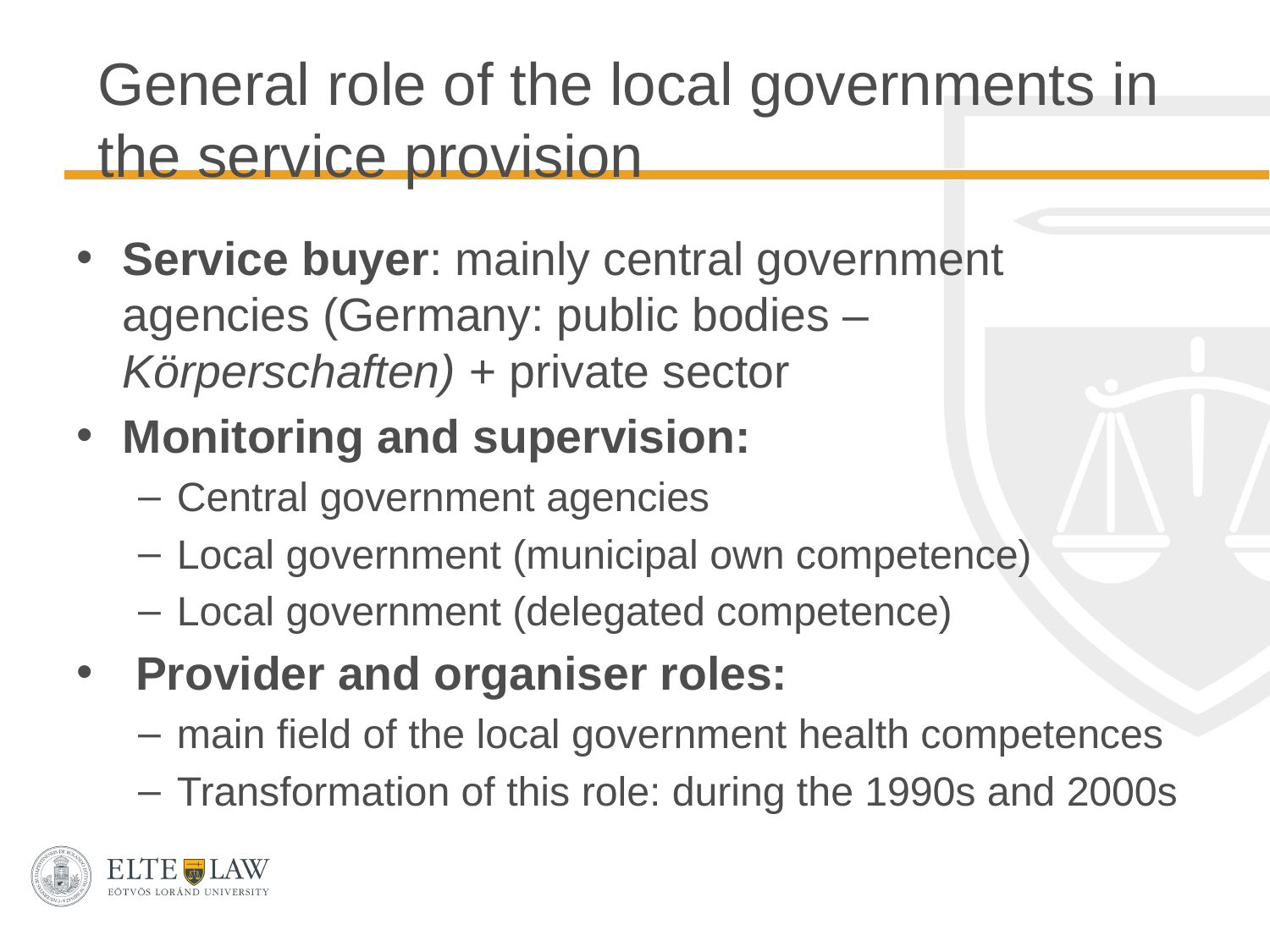

# General role of the local governments in the service provision
Service buyer: mainly central government agencies (Germany: public bodies – Körperschaften) + private sector
Monitoring and supervision:
Central government agencies
Local government (municipal own competence)
Local government (delegated competence)
 Provider and organiser roles:
main field of the local government health competences
Transformation of this role: during the 1990s and 2000s